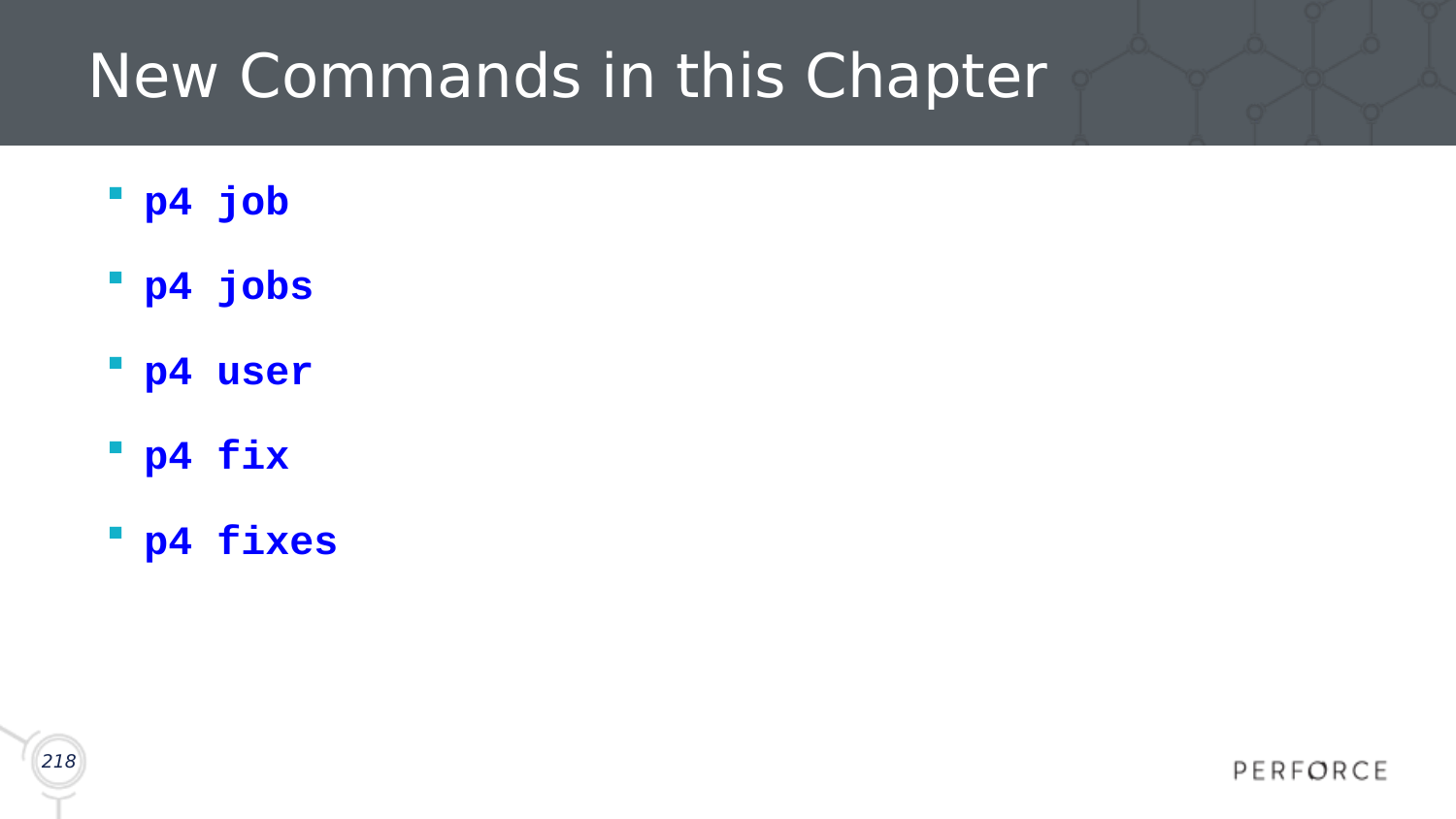

# New Commands in this Chapter
p4 job
p4 jobs
p4 user
p4 fix
p4 fixes